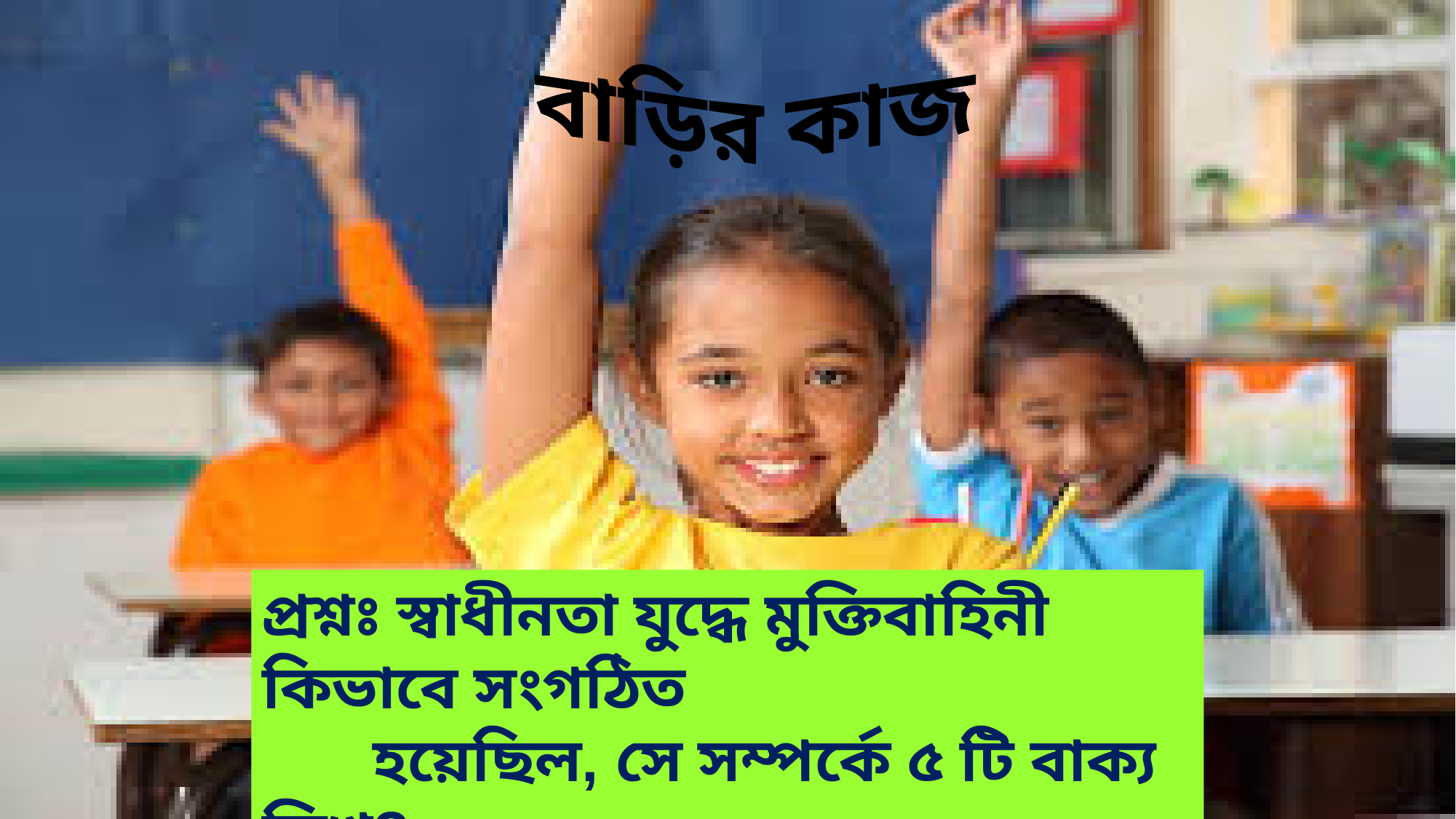

বাড়ির কাজ
প্রশ্নঃ স্বাধীনতা যুদ্ধে মুক্তিবাহিনী কিভাবে সংগঠিত
       হয়েছিল, সে সম্পর্কে ৫ টি বাক্য লিখ?